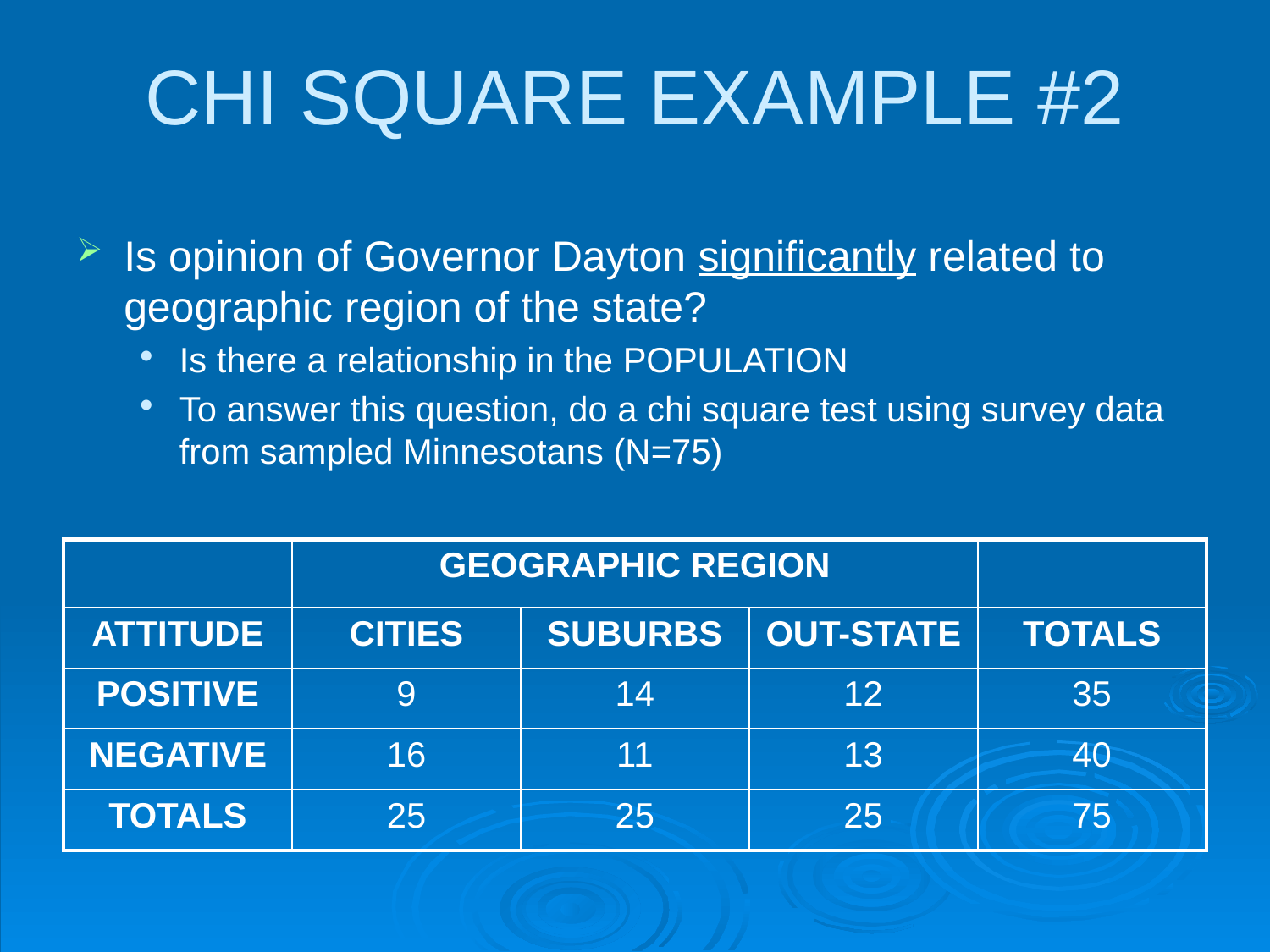

# CHI SQUARE EXAMPLE #2
Is opinion of Governor Dayton significantly related to geographic region of the state?
Is there a relationship in the POPULATION
To answer this question, do a chi square test using survey data from sampled Minnesotans (N=75)

|  | GEOGRAPHIC REGION |  |  |  |
| --- | --- | --- | --- | --- |
| ATTITUDE | CITIES | SUBURBS | OUT-STATE | TOTALS |
| POSITIVE | 9 | 14 | 12 | 35 |
| NEGATIVE | 16 | 11 | 13 | 40 |
| TOTALS | 25 | 25 | 25 | 75 |